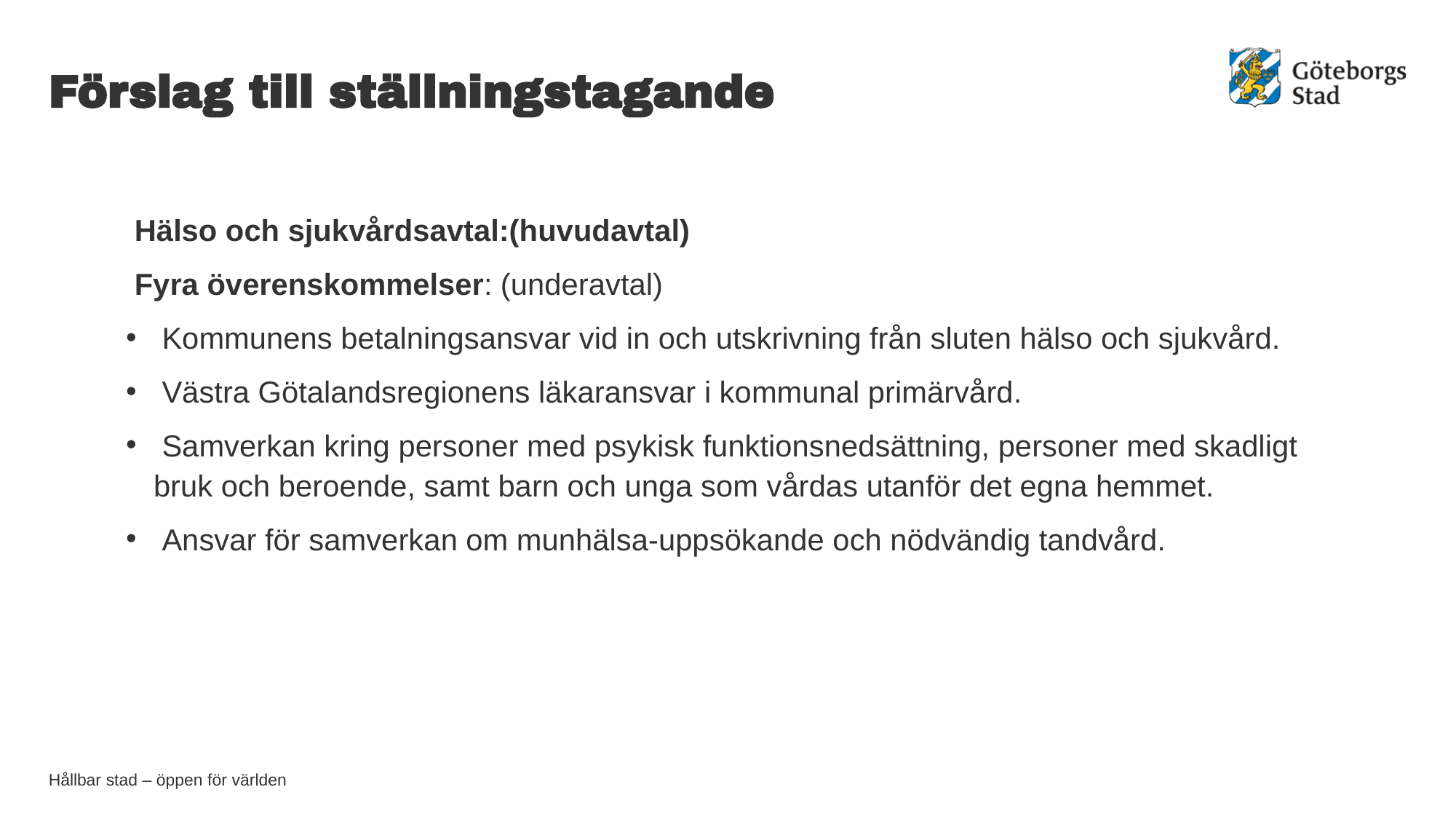

# Förslag till ställningstagande
 Hälso och sjukvårdsavtal:(huvudavtal)
 Fyra överenskommelser: (underavtal)
 Kommunens betalningsansvar vid in och utskrivning från sluten hälso och sjukvård.
 Västra Götalandsregionens läkaransvar i kommunal primärvård.
 Samverkan kring personer med psykisk funktionsnedsättning, personer med skadligt bruk och beroende, samt barn och unga som vårdas utanför det egna hemmet.
 Ansvar för samverkan om munhälsa-uppsökande och nödvändig tandvård.